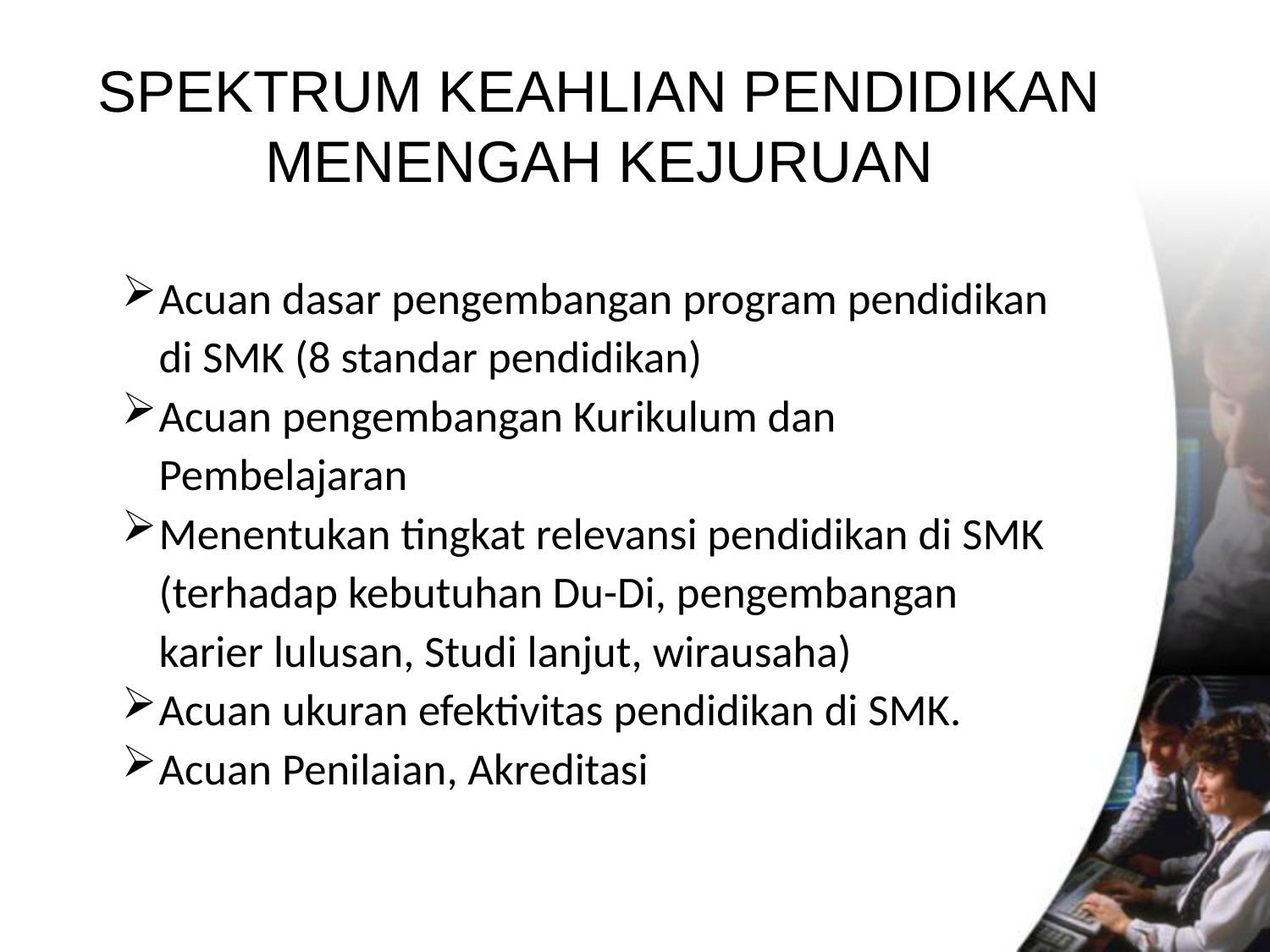

# SPEKTRUM KEAHLIAN PENDIDIKAN MENENGAH KEJURUAN
Acuan dasar pengembangan program pendidikan di SMK (8 standar pendidikan)
Acuan pengembangan Kurikulum dan Pembelajaran
Menentukan tingkat relevansi pendidikan di SMK (terhadap kebutuhan Du-Di, pengembangan karier lulusan, Studi lanjut, wirausaha)
Acuan ukuran efektivitas pendidikan di SMK.
Acuan Penilaian, Akreditasi